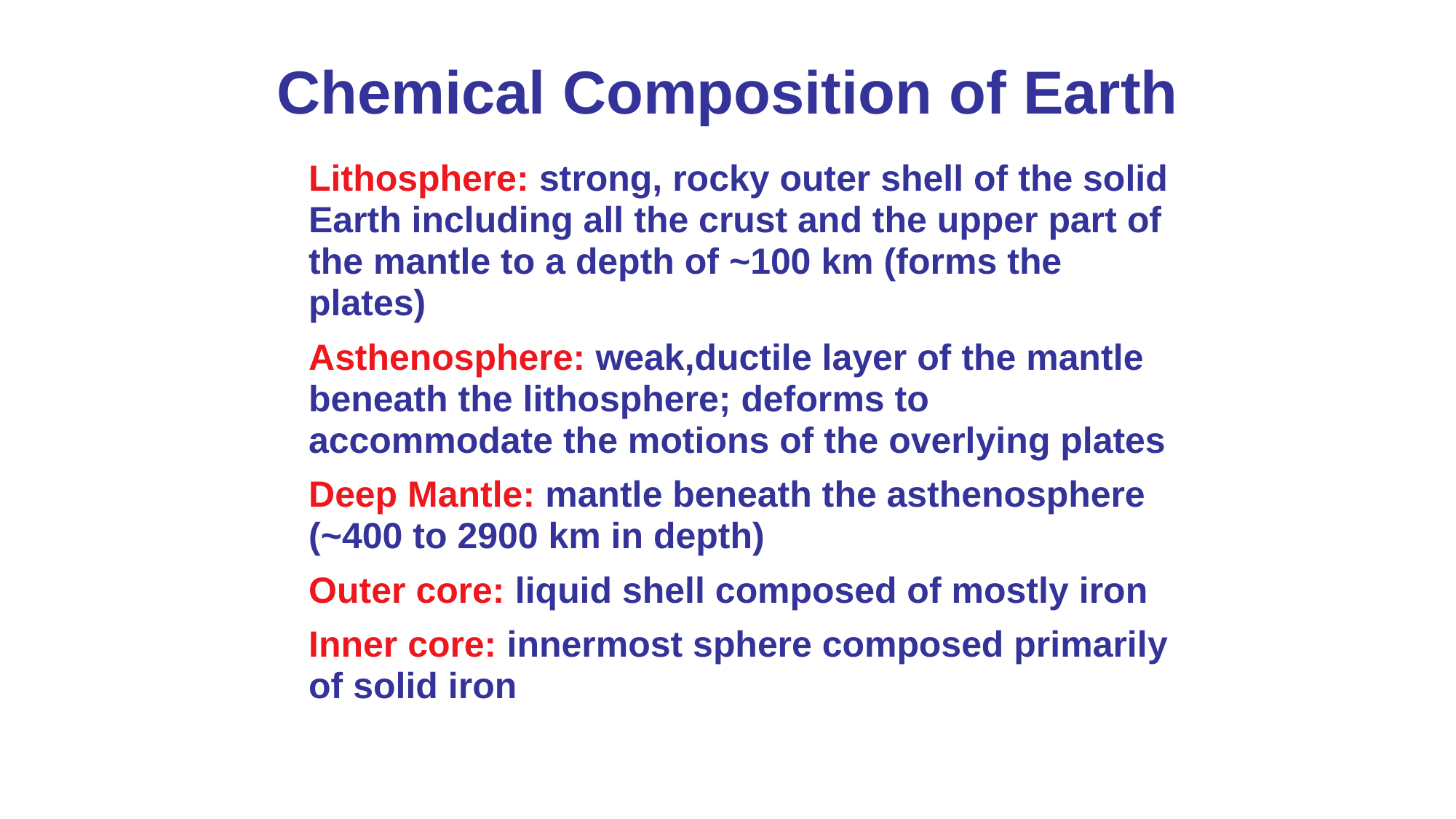

Chemical Composition of Earth
Lithosphere: strong, rocky outer shell of the solid Earth including all the crust and the upper part of the mantle to a depth of ~100 km (forms the plates)
Asthenosphere: weak,ductile layer of the mantle beneath the lithosphere; deforms to accommodate the motions of the overlying plates
Deep Mantle: mantle beneath the asthenosphere (~400 to 2900 km in depth)
Outer core: liquid shell composed of mostly iron
Inner core: innermost sphere composed primarily of solid iron